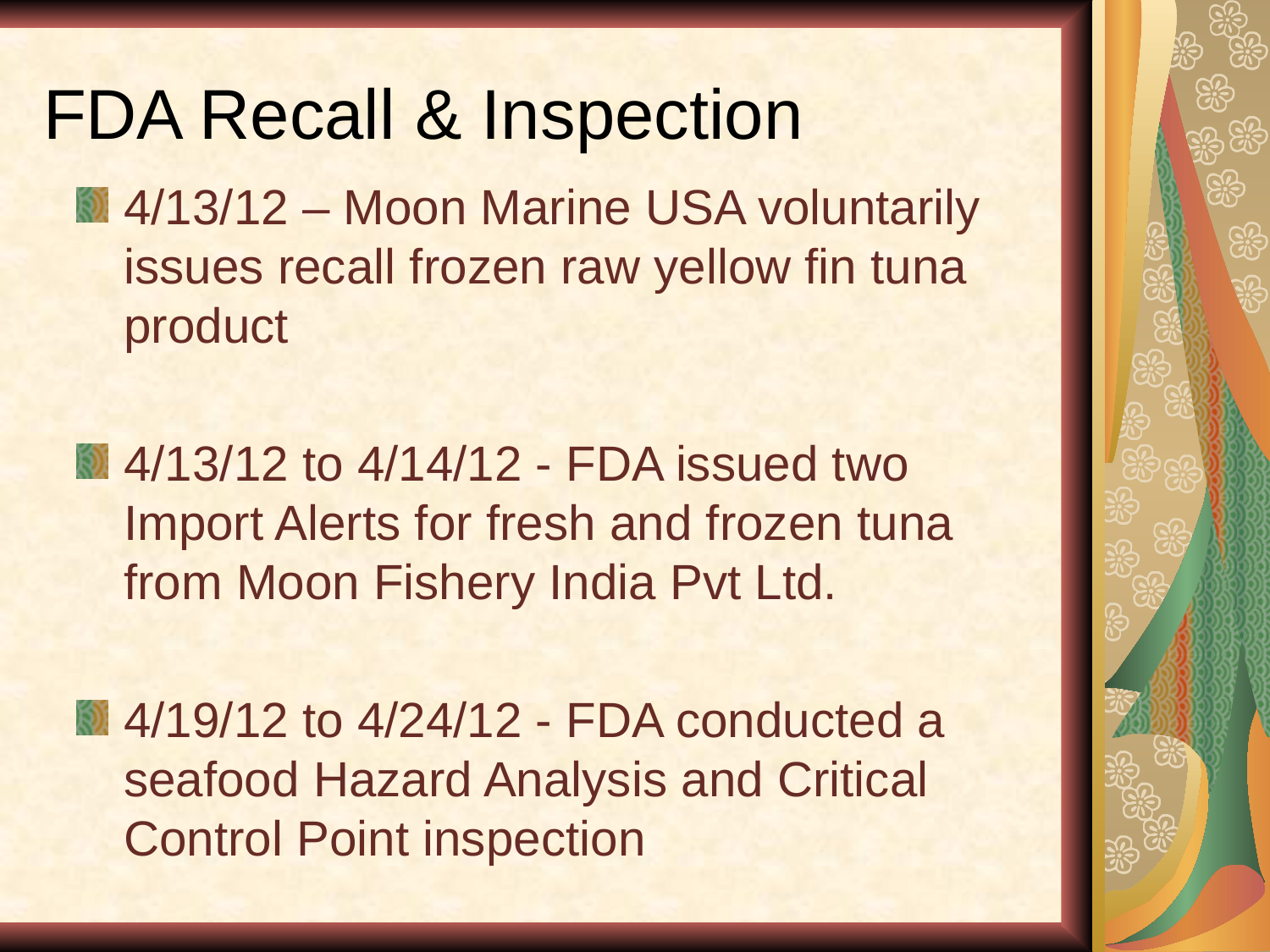

# FDA Recall & Inspection
4/13/12 – Moon Marine USA voluntarily issues recall frozen raw yellow fin tuna product

4/13/12 to 4/14/12 - FDA issued two Import Alerts for fresh and frozen tuna from Moon Fishery India Pvt Ltd.

4/19/12 to 4/24/12 - FDA conducted a seafood Hazard Analysis and Critical Control Point inspection